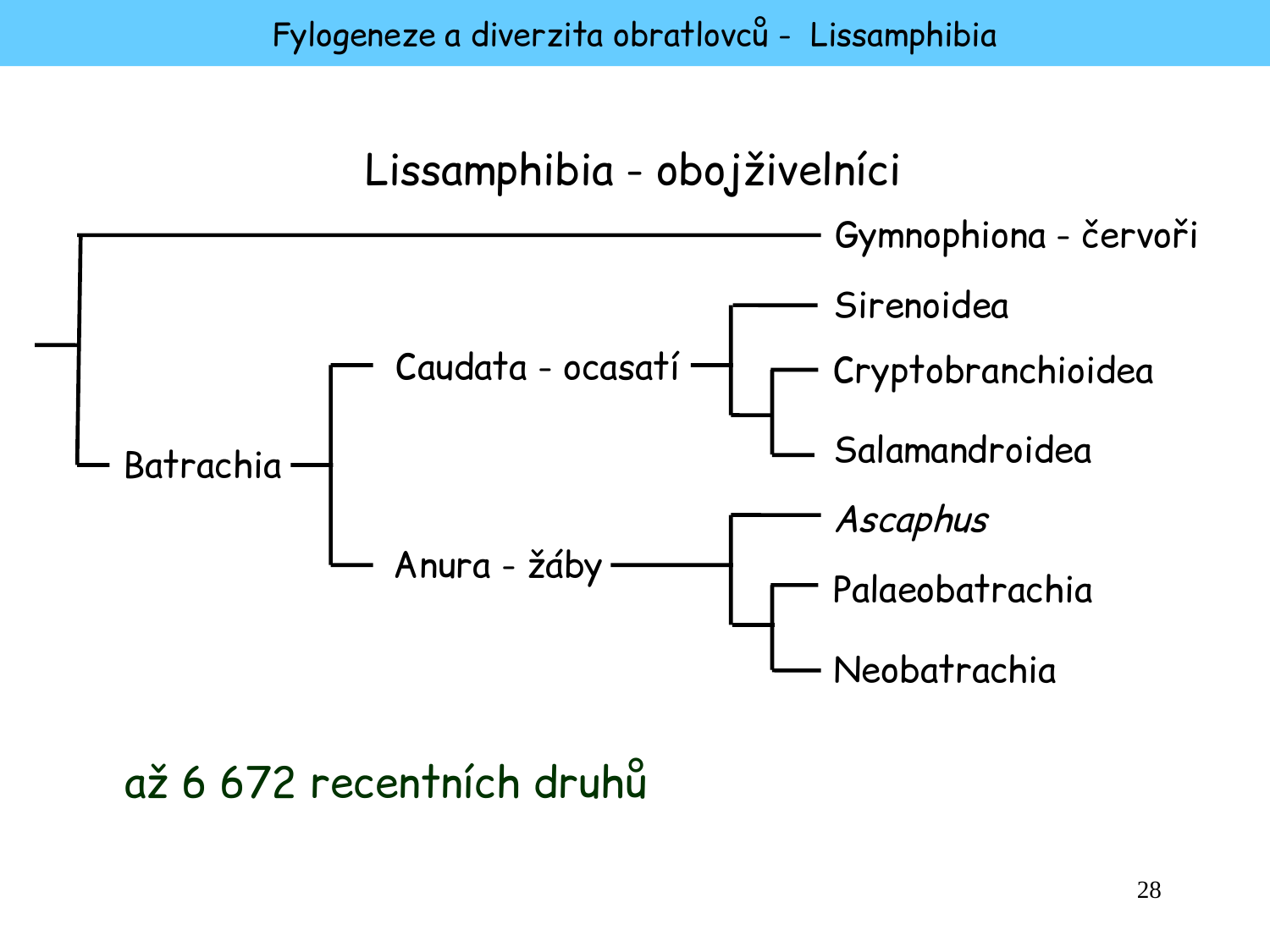

Fylogeneze a diverzita obratlovců -  Lissamphibia
Lissamphibia - obojživelníci
Gymnophiona - červoři

Sirenoidea

Caudata - ocasatí
Cryptobranchioidea

Salamandroidea
Batrachia

Ascaphus

Anura - žáby
Palaeobatrachia

Neobatrachia

až 6 672 recentních druhů
28